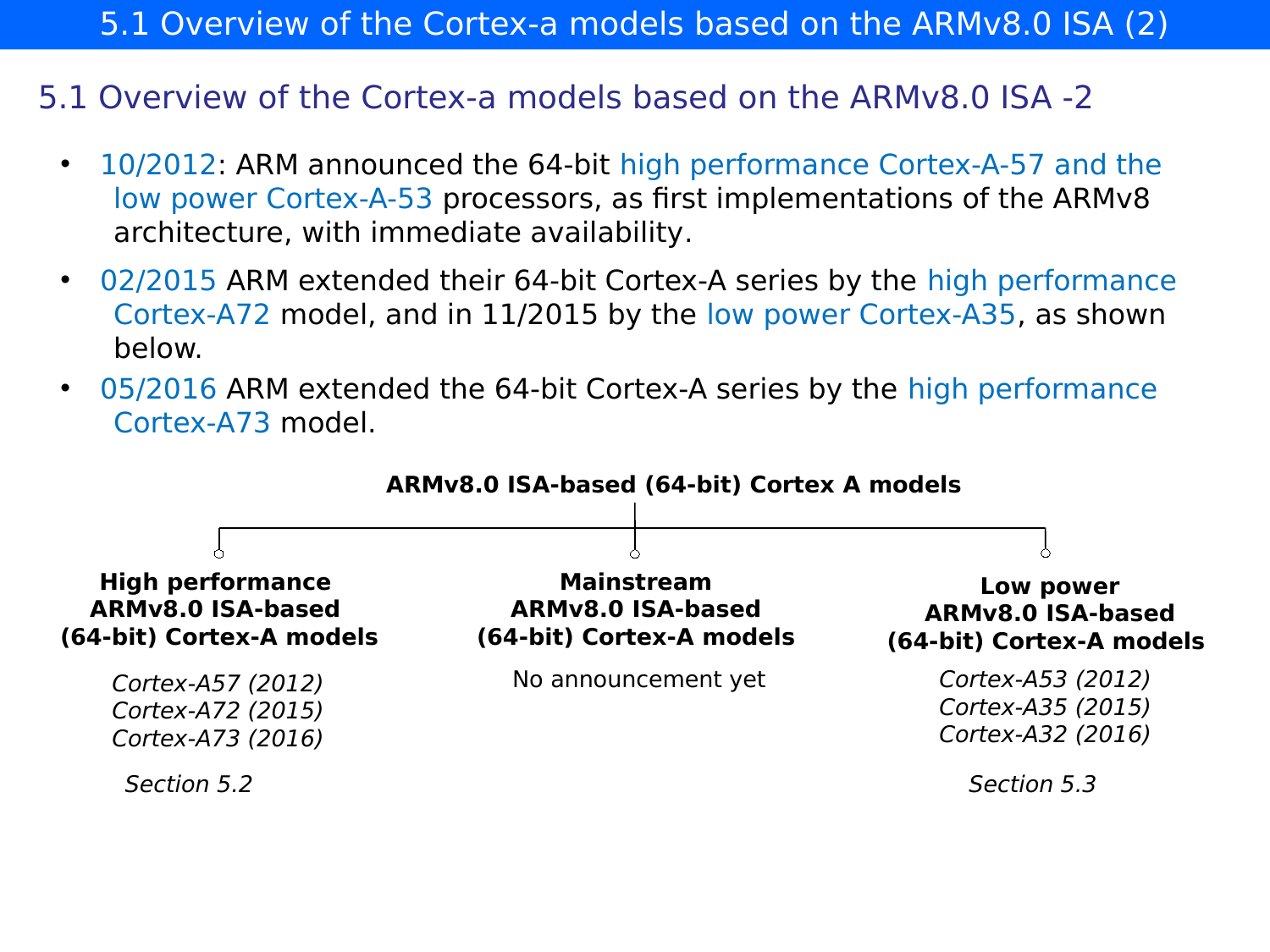

# 5.1 Overview of the Cortex-a models based on the ARMv8.0 ISA (2)
5.1 Overview of the Cortex-a models based on the ARMv8.0 ISA -2
10/2012: ARM announced the 64-bit high performance Cortex-A-57 and the
      low power Cortex-A-53 processors, as first implementations of the ARMv8
      architecture, with immediate availability.
02/2015 ARM extended their 64-bit Cortex-A series by the high performance
      Cortex-A72 model, and in 11/2015 by the low power Cortex-A35, as shown
      below.
05/2016 ARM extended the 64-bit Cortex-A series by the high performance
      Cortex-A73 model.
ARMv8.0 ISA-based (64-bit) Cortex A models

High performance
ARMv8.0 ISA-based
(64-bit) Cortex-A models
Mainstream
ARMv8.0 ISA-based
(64-bit) Cortex-A models
 Low power
 ARMv8.0 ISA-based
(64-bit) Cortex-A models
Cortex-A53 (2012)
Cortex-A35 (2015)
Cortex-A32 (2016)
No announcement yet
Cortex-A57 (2012)
Cortex-A72 (2015)
Cortex-A73 (2016)
Section 5.2
Section 5.3